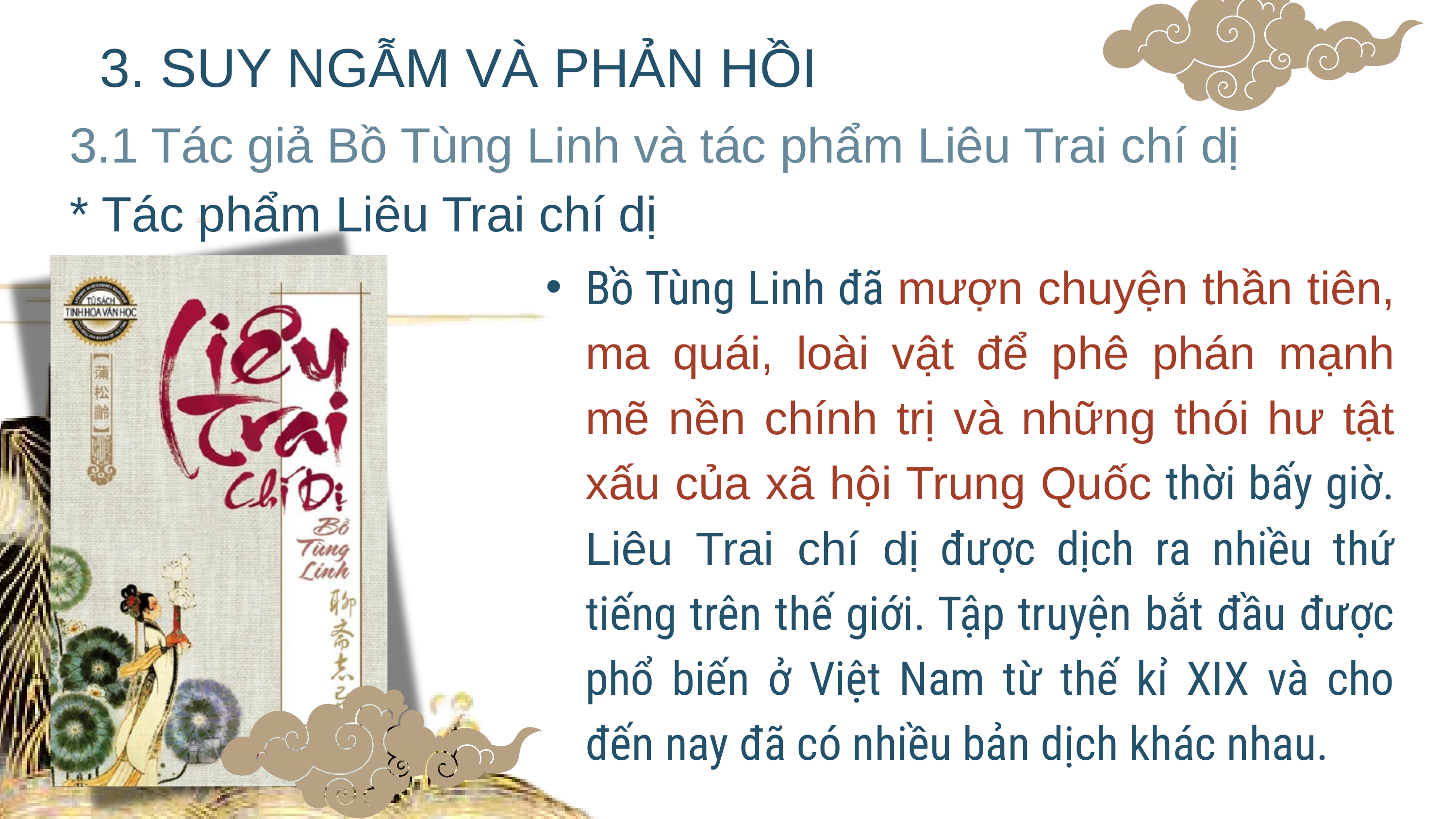

3. SUY NGẪM VÀ PHẢN HỒI
3.1 Tác giả Bồ Tùng Linh và tác phẩm Liêu Trai chí dị

* Tác phẩm Liêu Trai chí dị

Bồ Tùng Linh đã mượn chuyện thần tiên, ma quái, loài vật để phê phán mạnh mẽ nền chính trị và những thói hư tật xấu của xã hội Trung Quốc thời bấy giờ. Liêu Trai chí dị được dịch ra nhiều thứ tiếng trên thế giới. Tập truyện bắt đầu được phổ biến ở Việt Nam từ thế kỉ XIX và cho đến nay đã có nhiều bản dịch khác nhau.